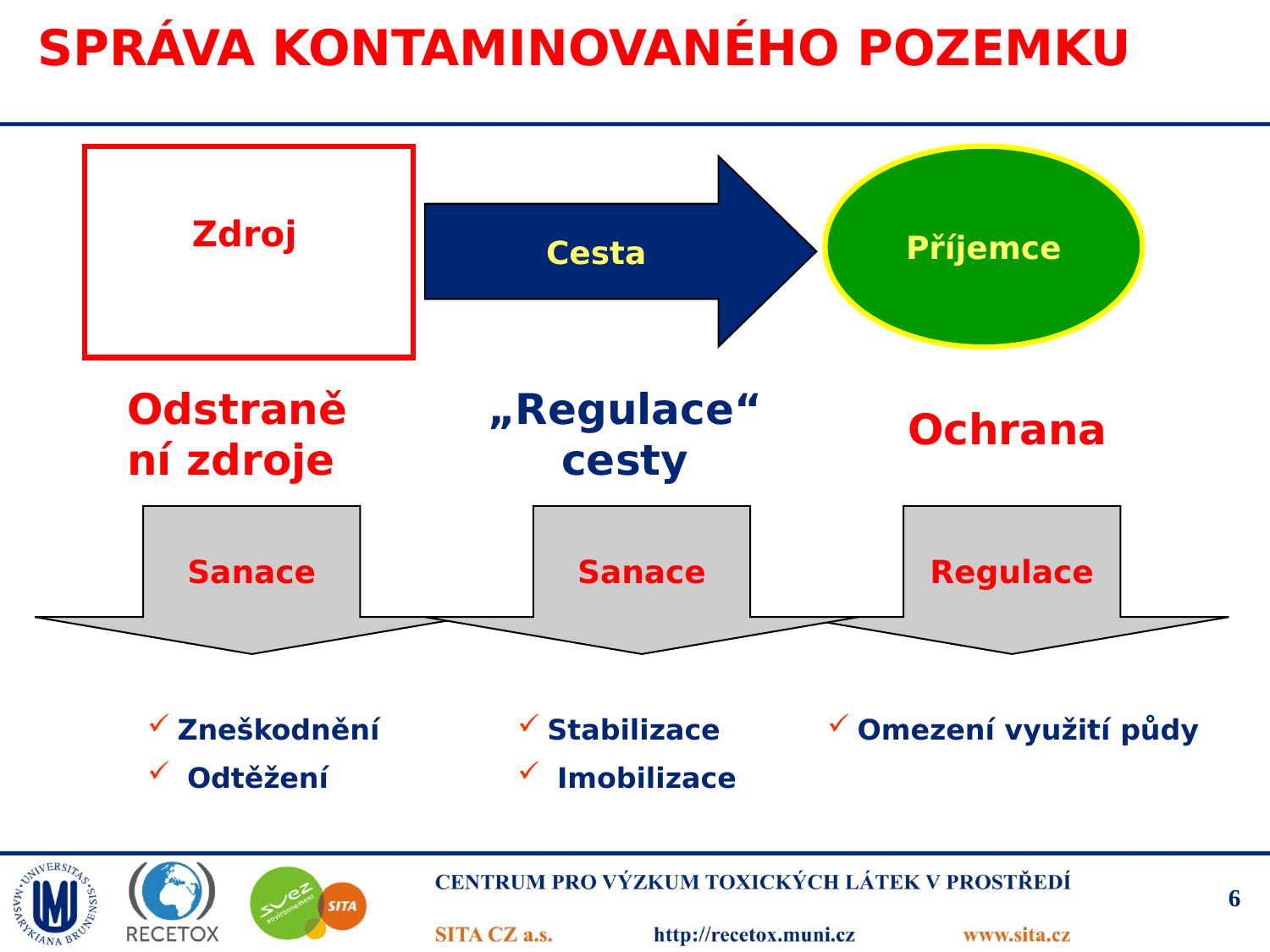

# Správa kontaminovaného pozemku

Příjemce

          Zdroj
            Cesta
Odstranění zdroje
„Regulace“ cesty
Ochrana
Sanace
Sanace
Regulace
Zneškodnění
 Odtěžení
Stabilizace
 Imobilizace
Omezení využití půdy
6